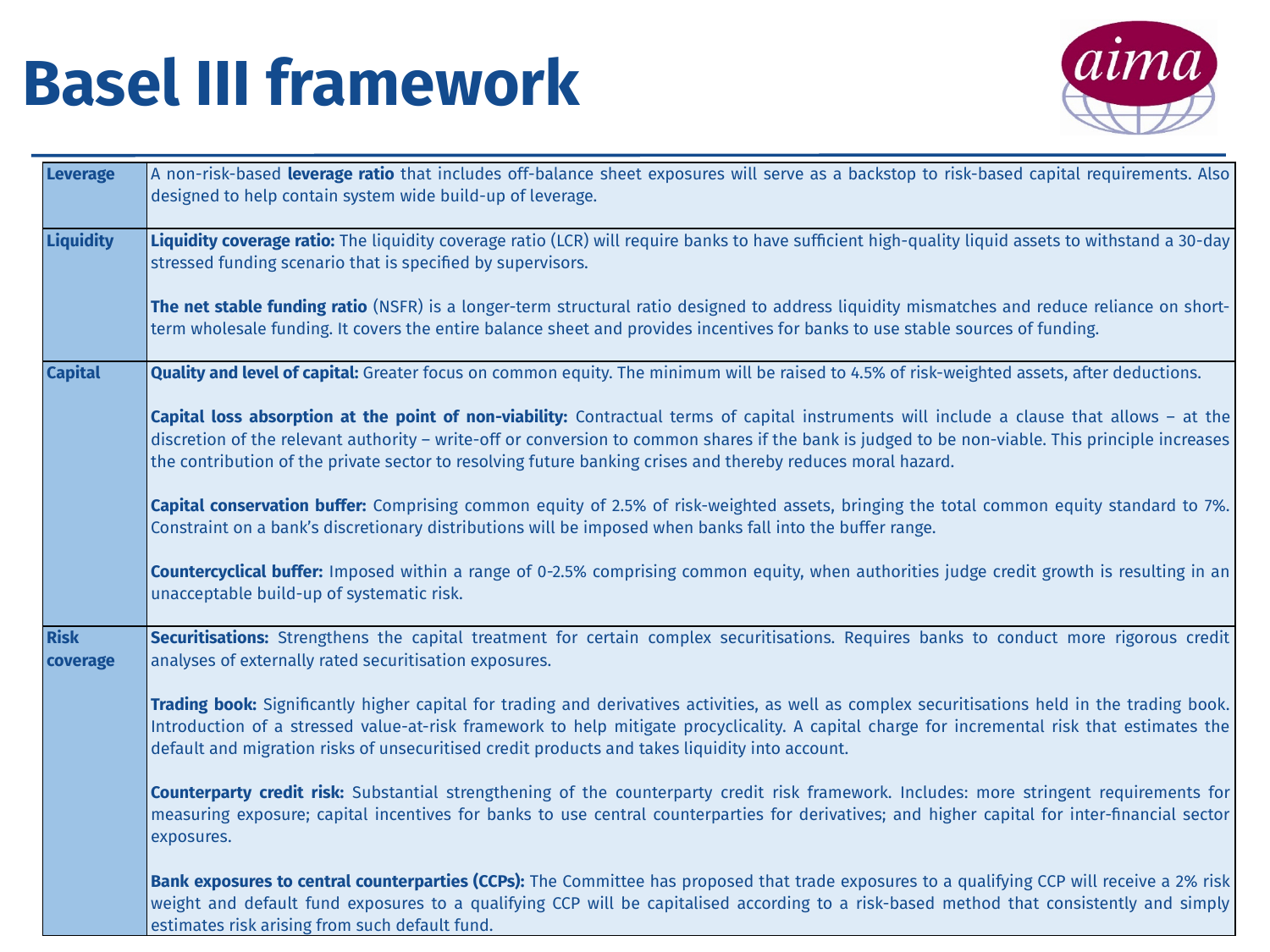

Basel III framework
| Leverage | A non-risk-based leverage ratio that includes off-balance sheet exposures will serve as a backstop to risk-based capital requirements. Also designed to help contain system wide build-up of leverage. |
| --- | --- |
| Liquidity | Liquidity coverage ratio: The liquidity coverage ratio (LCR) will require banks to have sufficient high-quality liquid assets to withstand a 30-day stressed funding scenario that is specified by supervisors.   The net stable funding ratio (NSFR) is a longer-term structural ratio designed to address liquidity mismatches and reduce reliance on short-term wholesale funding. It covers the entire balance sheet and provides incentives for banks to use stable sources of funding. |
| Capital | Quality and level of capital: Greater focus on common equity. The minimum will be raised to 4.5% of risk-weighted assets, after deductions.   Capital loss absorption at the point of non-viability: Contractual terms of capital instruments will include a clause that allows ― at the discretion of the relevant authority ― write-off or conversion to common shares if the bank is judged to be non-viable. This principle increases the contribution of the private sector to resolving future banking crises and thereby reduces moral hazard.   Capital conservation buffer: Comprising common equity of 2.5% of risk-weighted assets, bringing the total common equity standard to 7%. Constraint on a bank’s discretionary distributions will be imposed when banks fall into the buffer range.   Countercyclical buffer: Imposed within a range of 0-2.5% comprising common equity, when authorities judge credit growth is resulting in an unacceptable build-up of systematic risk. |
| Risk coverage | Securitisations: Strengthens the capital treatment for certain complex securitisations. Requires banks to conduct more rigorous credit analyses of externally rated securitisation exposures.   Trading book: Significantly higher capital for trading and derivatives activities, as well as complex securitisations held in the trading book. Introduction of a stressed value-at-risk framework to help mitigate procyclicality. A capital charge for incremental risk that estimates the default and migration risks of unsecuritised credit products and takes liquidity into account.   Counterparty credit risk: Substantial strengthening of the counterparty credit risk framework. Includes: more stringent requirements for measuring exposure; capital incentives for banks to use central counterparties for derivatives; and higher capital for inter-financial sector exposures.   Bank exposures to central counterparties (CCPs): The Committee has proposed that trade exposures to a qualifying CCP will receive a 2% risk weight and default fund exposures to a qualifying CCP will be capitalised according to a risk-based method that consistently and simply estimates risk arising from such default fund. |